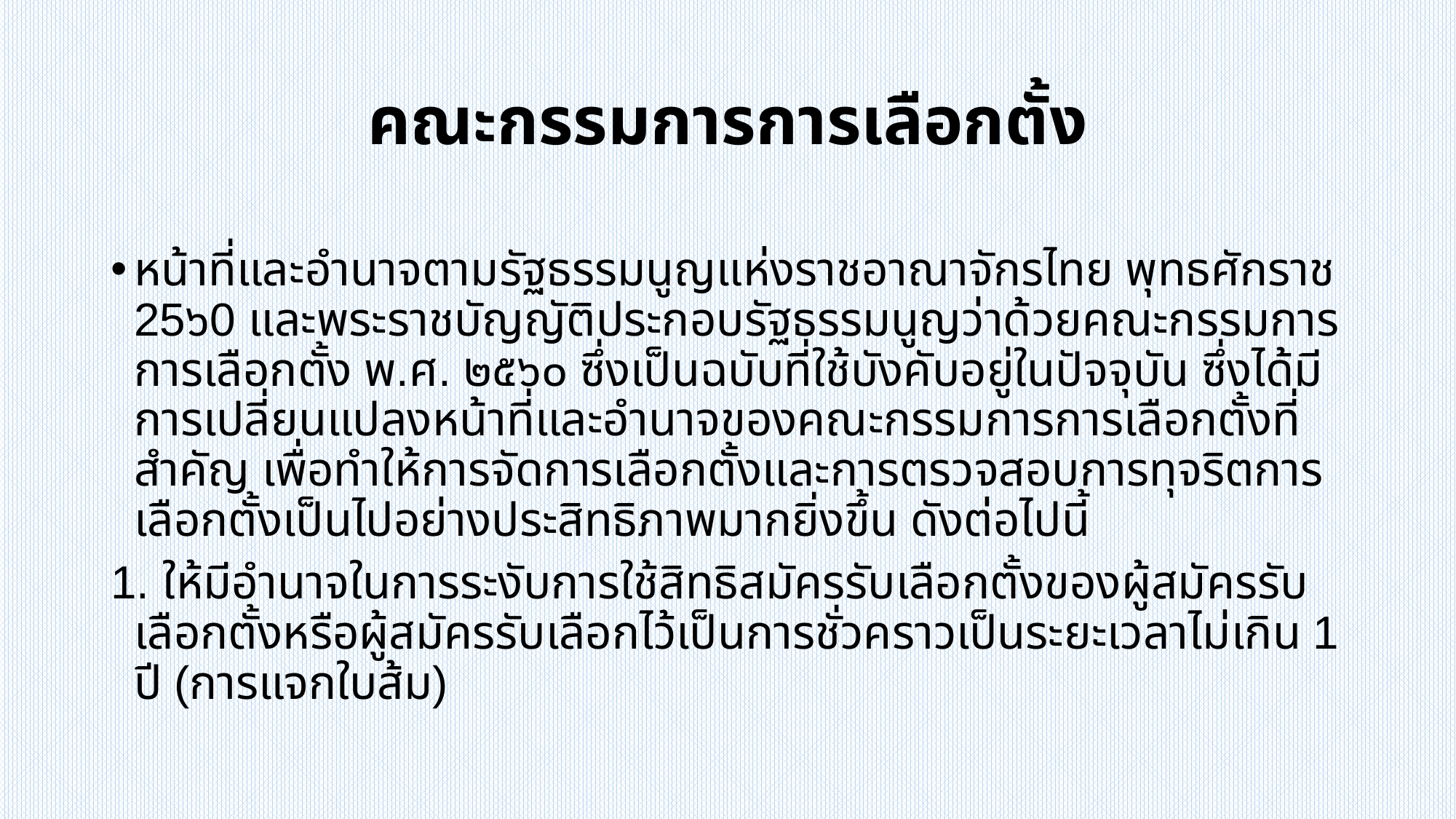

# คณะกรรมการการเลือกตั้ง
หน้าที่และอำนาจตามรัฐธรรมนูญแห่งราชอาณาจักรไทย พุทธศักราช 25๖0 และพระราชบัญญัติประกอบรัฐธรรมนูญว่าด้วยคณะกรรมการการเลือกตั้ง พ.ศ. ๒๕๖๐ ซึ่งเป็นฉบับที่ใช้บังคับอยู่ในปัจจุบัน ซึ่งได้มีการเปลี่ยนแปลงหน้าที่และอำนาจของคณะกรรมการการเลือกตั้งที่สำคัญ เพื่อทำให้การจัดการเลือกตั้งและการตรวจสอบการทุจริตการเลือกตั้งเป็นไปอย่างประสิทธิภาพมากยิ่งขึ้น ดังต่อไปนี้
1. ให้มีอำนาจในการระงับการใช้สิทธิสมัครรับเลือกตั้งของผู้สมัครรับเลือกตั้งหรือผู้สมัครรับเลือกไว้เป็นการชั่วคราวเป็นระยะเวลาไม่เกิน 1 ปี (การแจกใบส้ม)